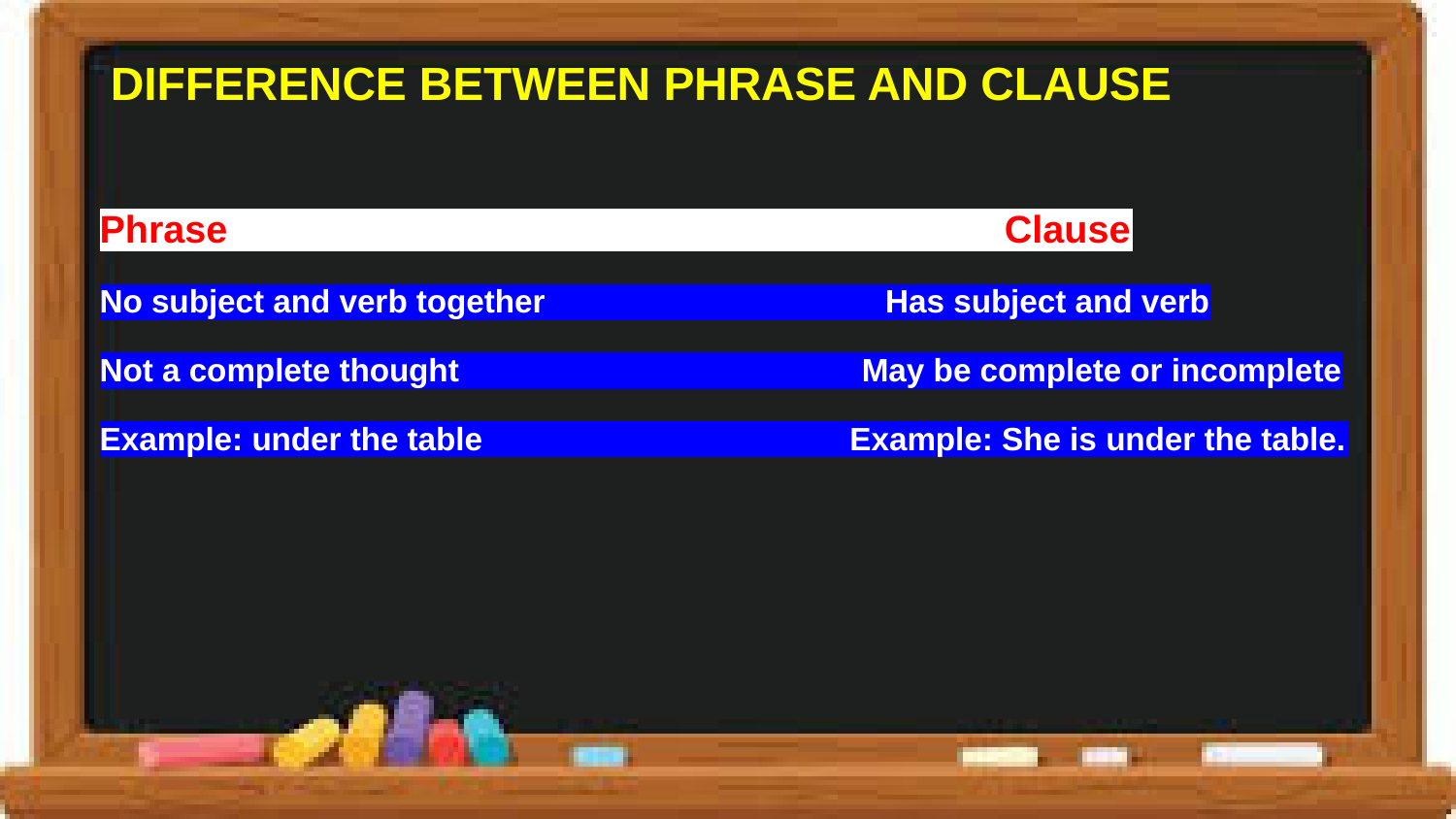

# DIFFERENCE BETWEEN PHRASE AND CLAUSE
Phrase                                                                         Clause
No subject and verb together                                      Has subject and verb
Not a complete thought                                             May be complete or incomplete
Example: under the table                                         Example: She is under the table.